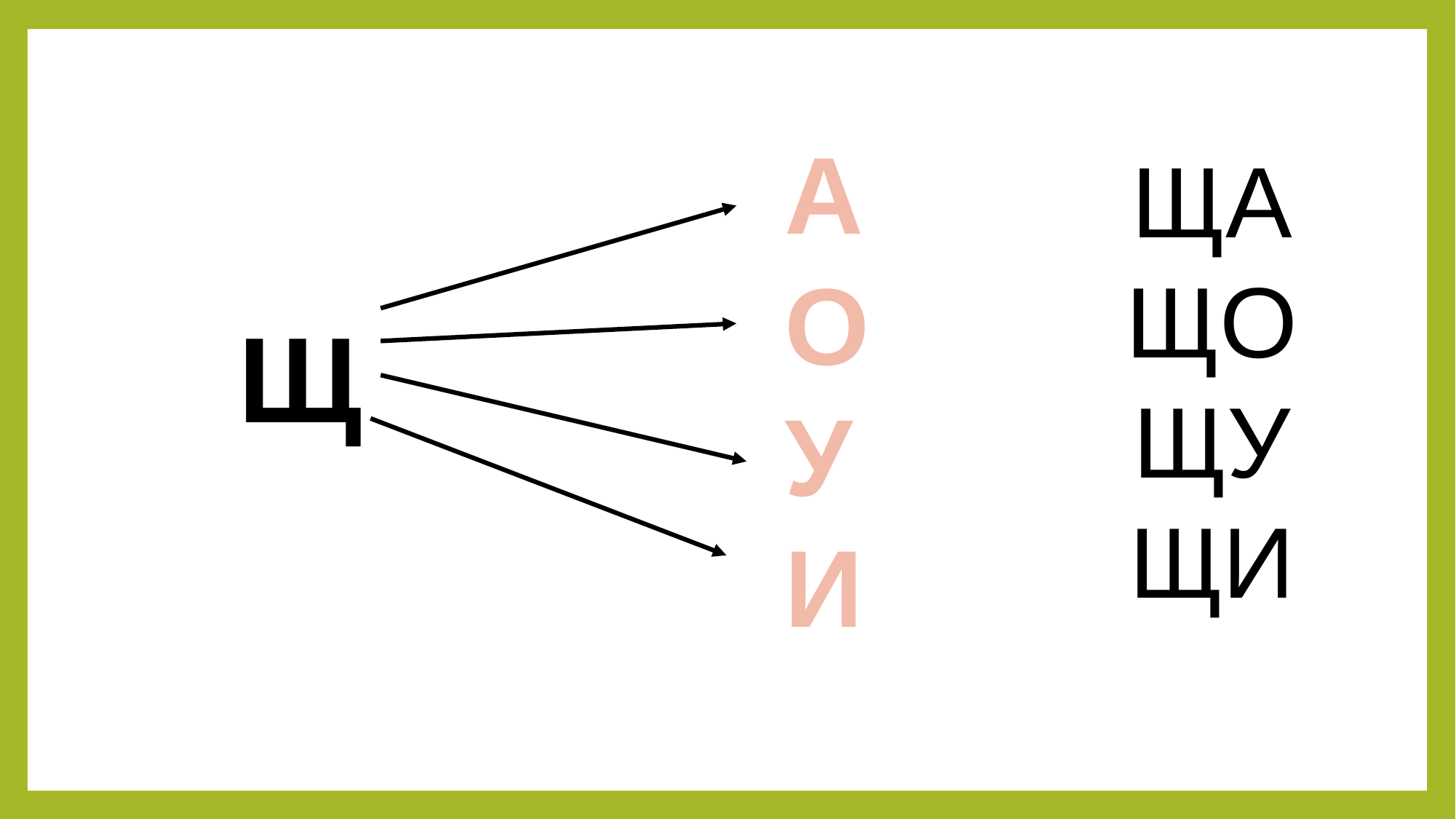

А
О
У
И
ЩА
ЩО
ЩУ
ЩИ

Щ